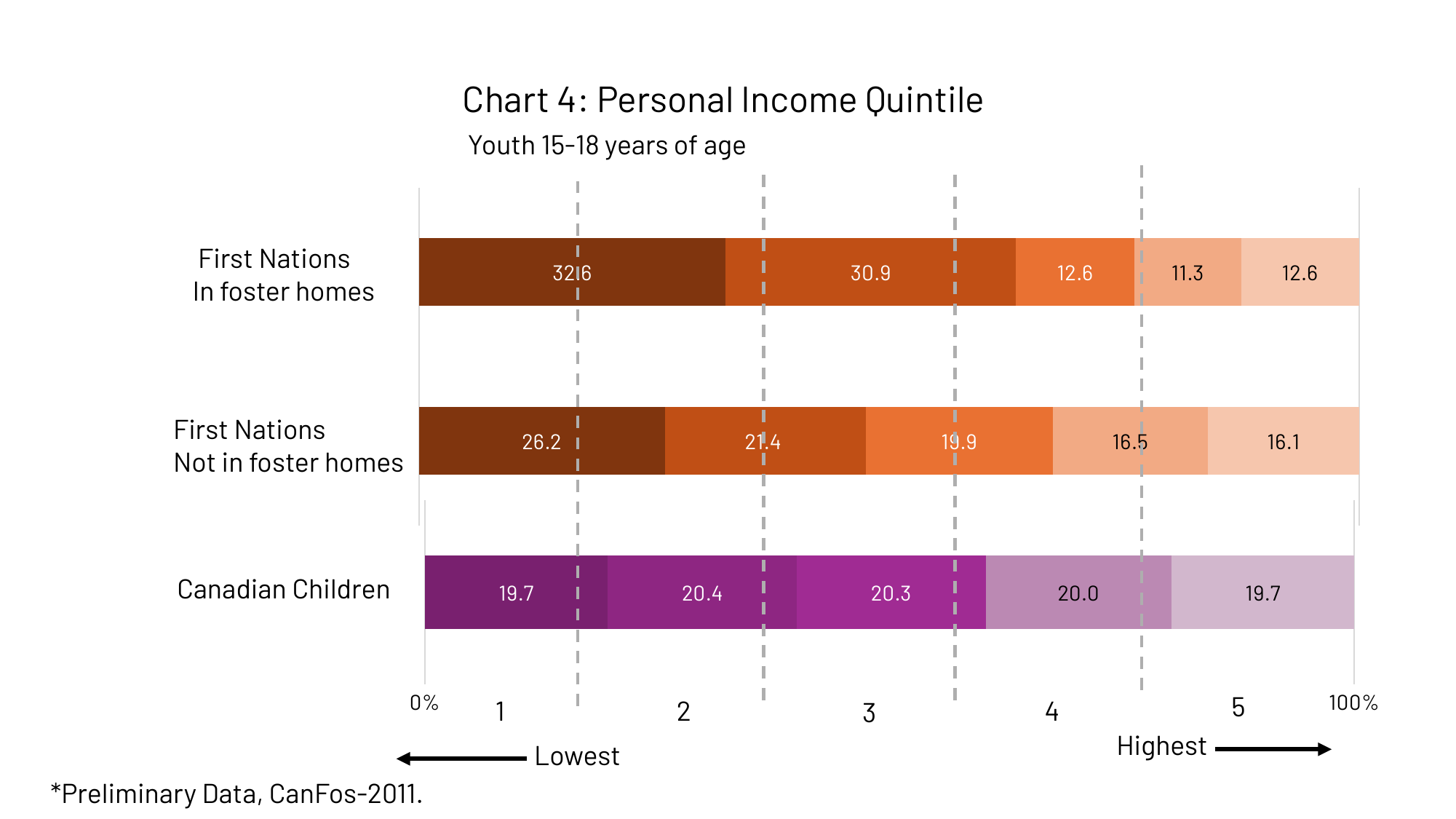

Chart 4: Personal Income Quintile
Youth 15-18 years of age

### Chart

| Category |   Lowest |   2nd |   3rd |   4th |   Highest |
|---|---|---|---|---|---|
| Census identified FN Children
who who were not living in a foster home | 26.15 | 21.38 | 19.89 | 16.52 | 16.06 |
| Census identified FN Children
who lived in a foster home | 32.63 | 30.88 | 12.59 | 11.34 | 12.55 |
 First Nations
In foster homes
First Nations
Not in foster homes

### Chart

| Category |   Lowest |   2nd |   3rd |   4th |   Highest |
|---|---|---|---|---|---|
| Canadian children | 19.67000000000005 | 20.37000000000005 | 20.31000000000005 | 20.00000000000005 | 19.65000000000005 |
Canadian Children
5
1
2
4
3
Highest
Lowest
*Preliminary Data, CanFos-2011.